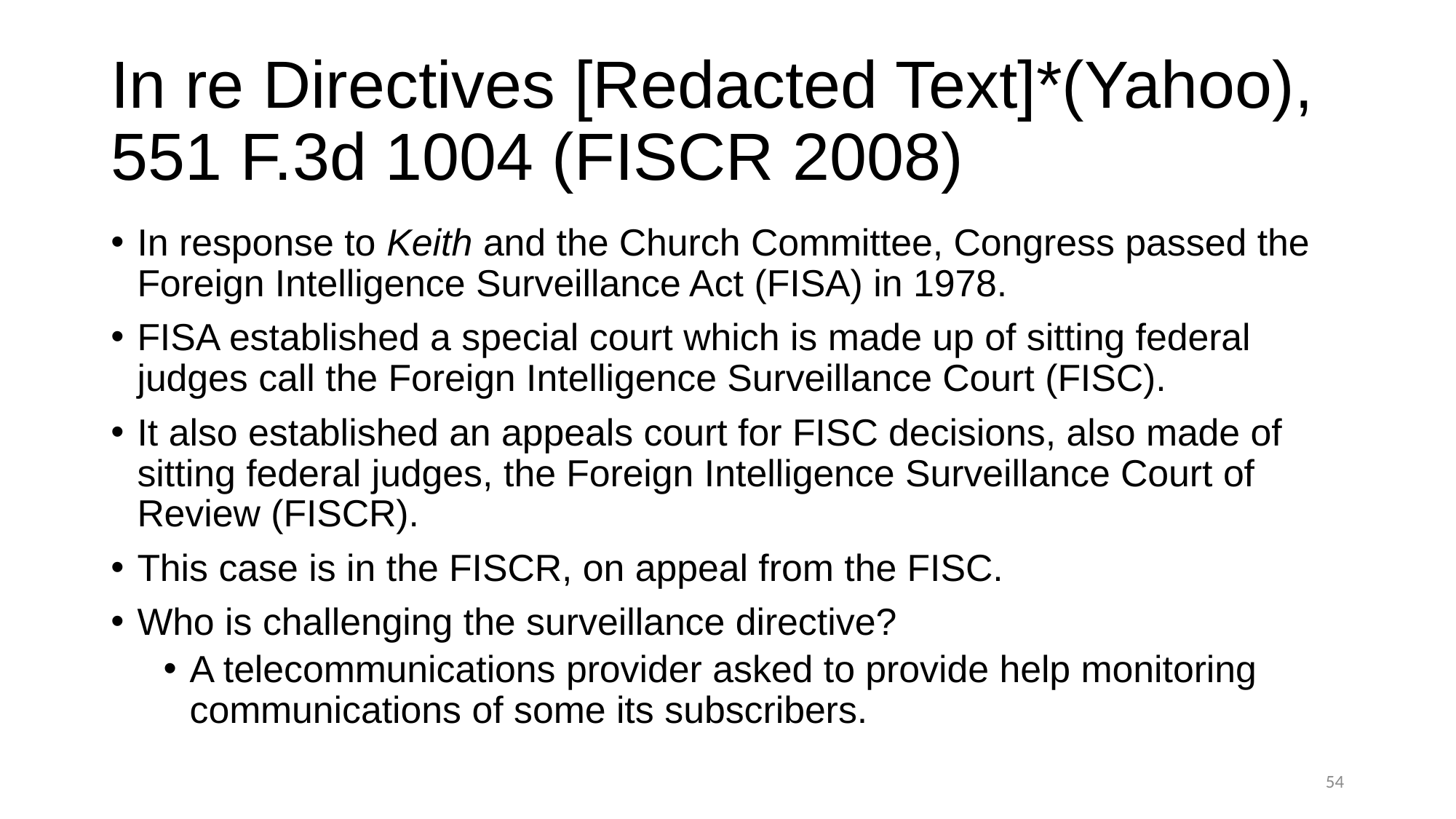

# In re Directives [Redacted Text]*(Yahoo), 551 F.3d 1004 (FISCR 2008)
In response to Keith and the Church Committee, Congress passed the Foreign Intelligence Surveillance Act (FISA) in 1978.
FISA established a special court which is made up of sitting federal judges call the Foreign Intelligence Surveillance Court (FISC).
It also established an appeals court for FISC decisions, also made of sitting federal judges, the Foreign Intelligence Surveillance Court of Review (FISCR).
This case is in the FISCR, on appeal from the FISC.
Who is challenging the surveillance directive?
A telecommunications provider asked to provide help monitoring communications of some its subscribers.
54